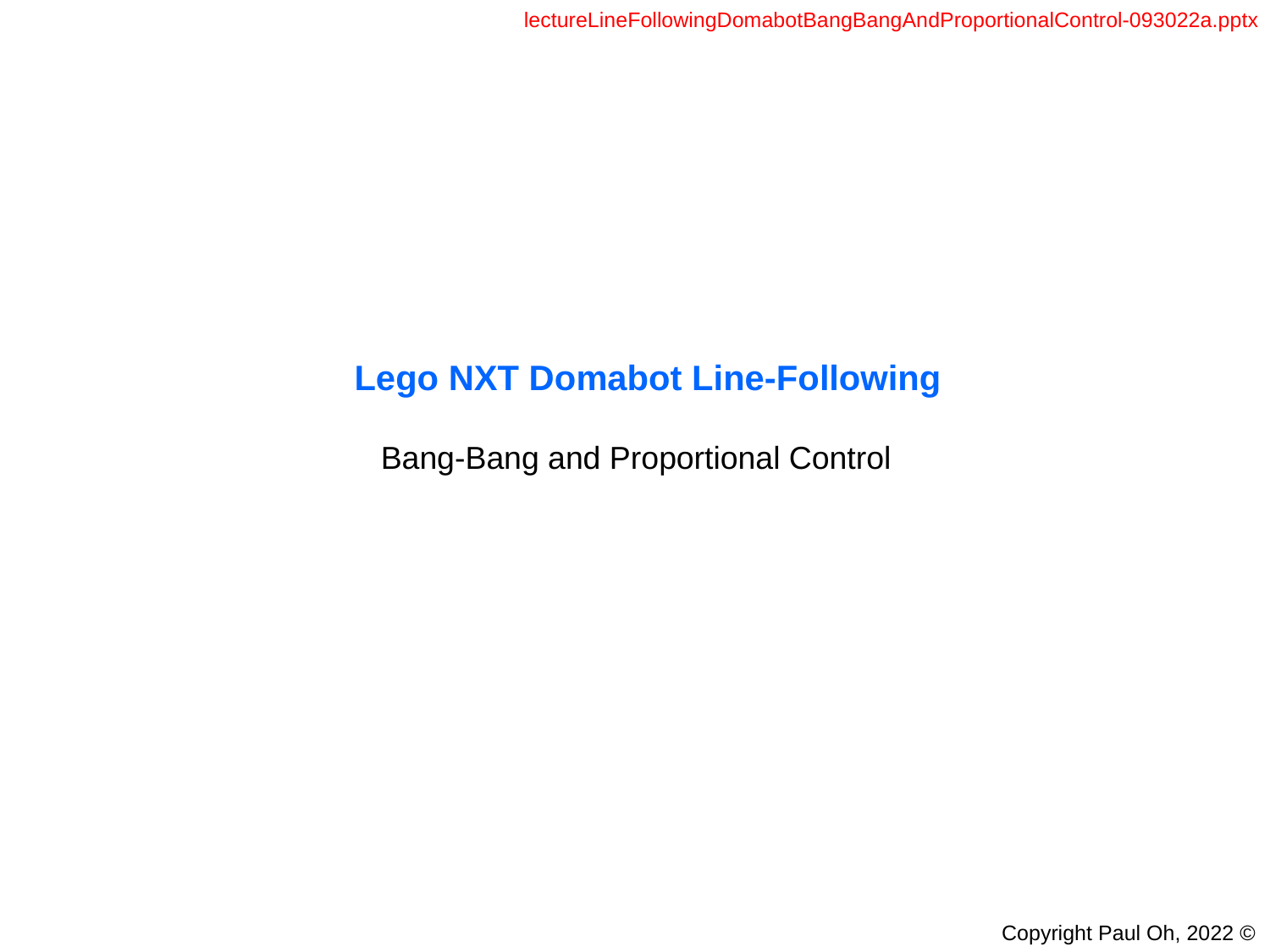

lectureLineFollowingDomabotBangBangAndProportionalControl-093022a.pptx
Lego NXT Domabot Line-Following
Bang-Bang and Proportional Control
Copyright Paul Oh, 2022 ©